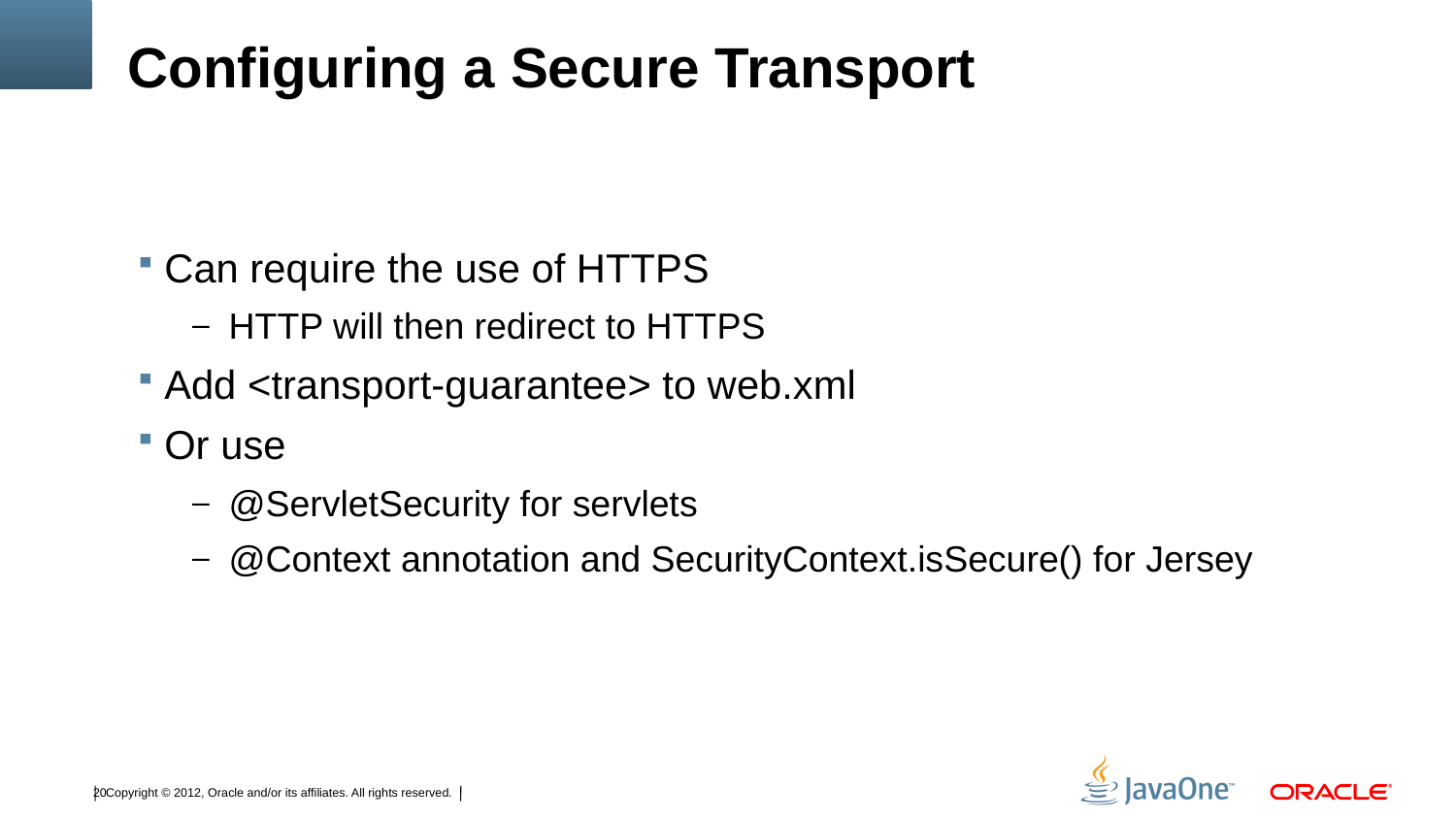

# Configuring a Secure Transport

Can require the use of HTTPS
HTTP will then redirect to HTTPS
Add <transport-guarantee> to web.xml
Or use
@ServletSecurity for servlets
@Context annotation and SecurityContext.isSecure() for Jersey